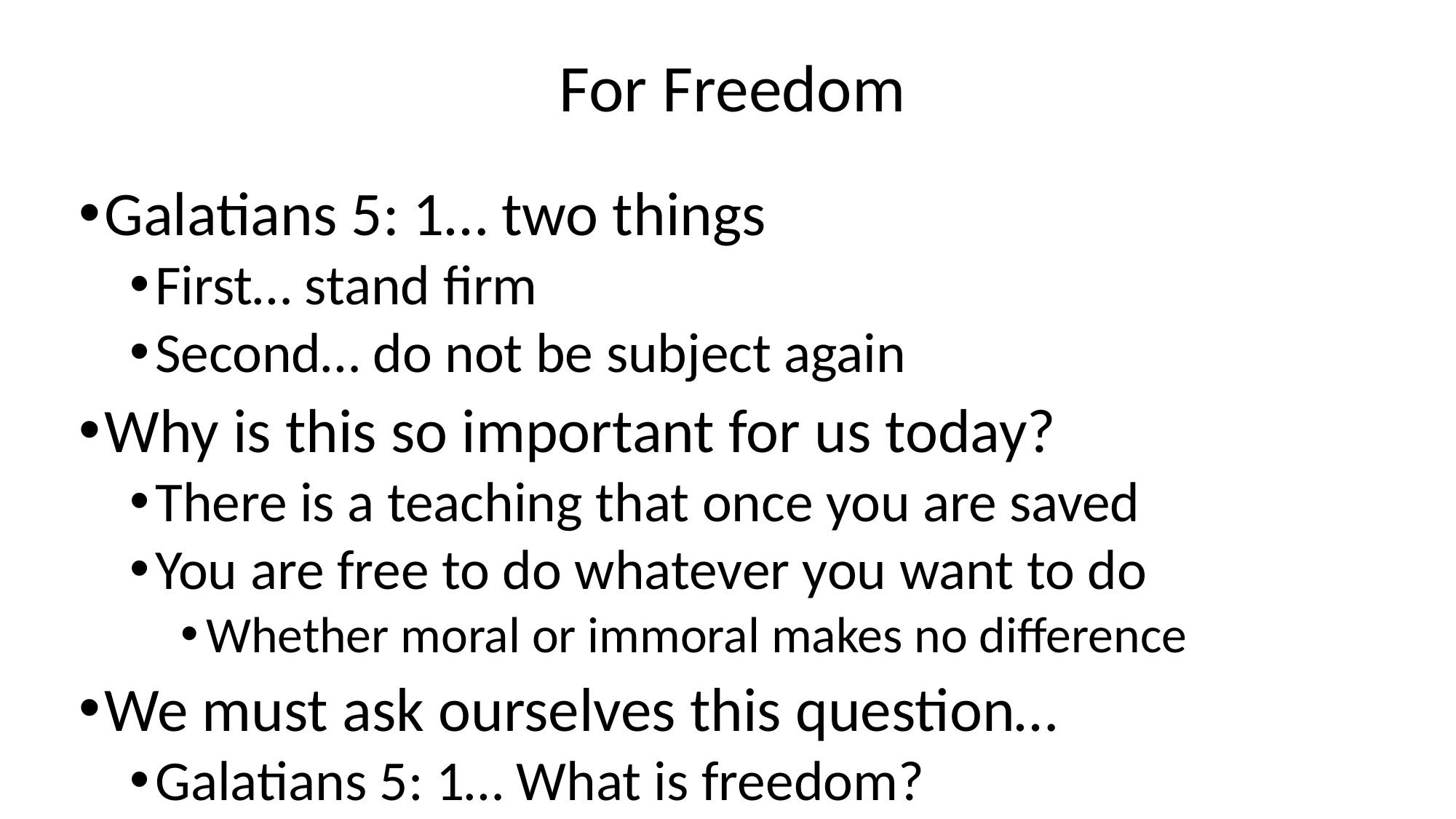

# For Freedom
Galatians 5: 1… two things
First… stand firm
Second… do not be subject again
Why is this so important for us today?
There is a teaching that once you are saved
You are free to do whatever you want to do
Whether moral or immoral makes no difference
We must ask ourselves this question…
Galatians 5: 1… What is freedom?